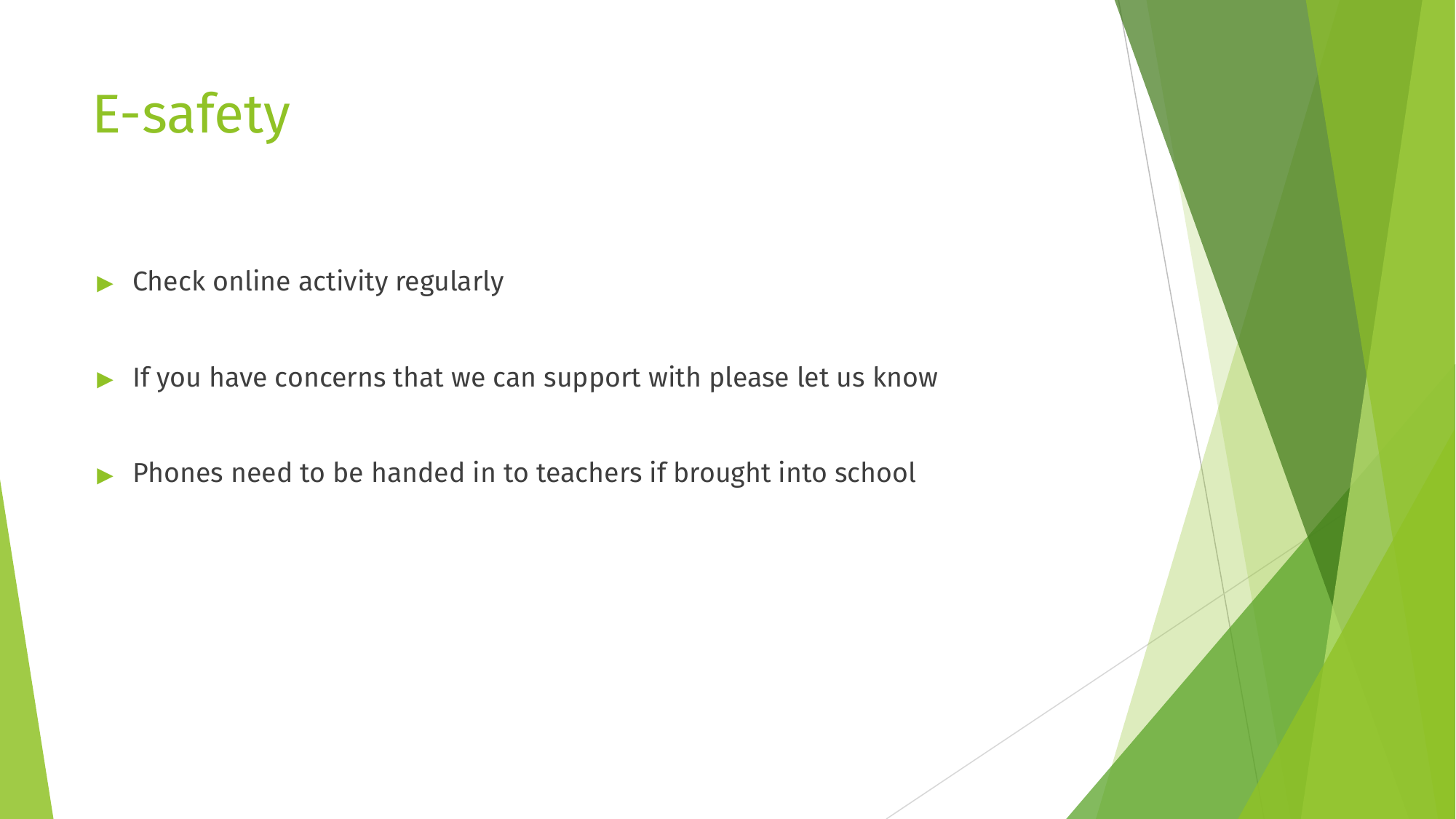

# E-safety
Check online activity regularly

If you have concerns that we can support with please let us know

Phones need to be handed in to teachers if brought into school